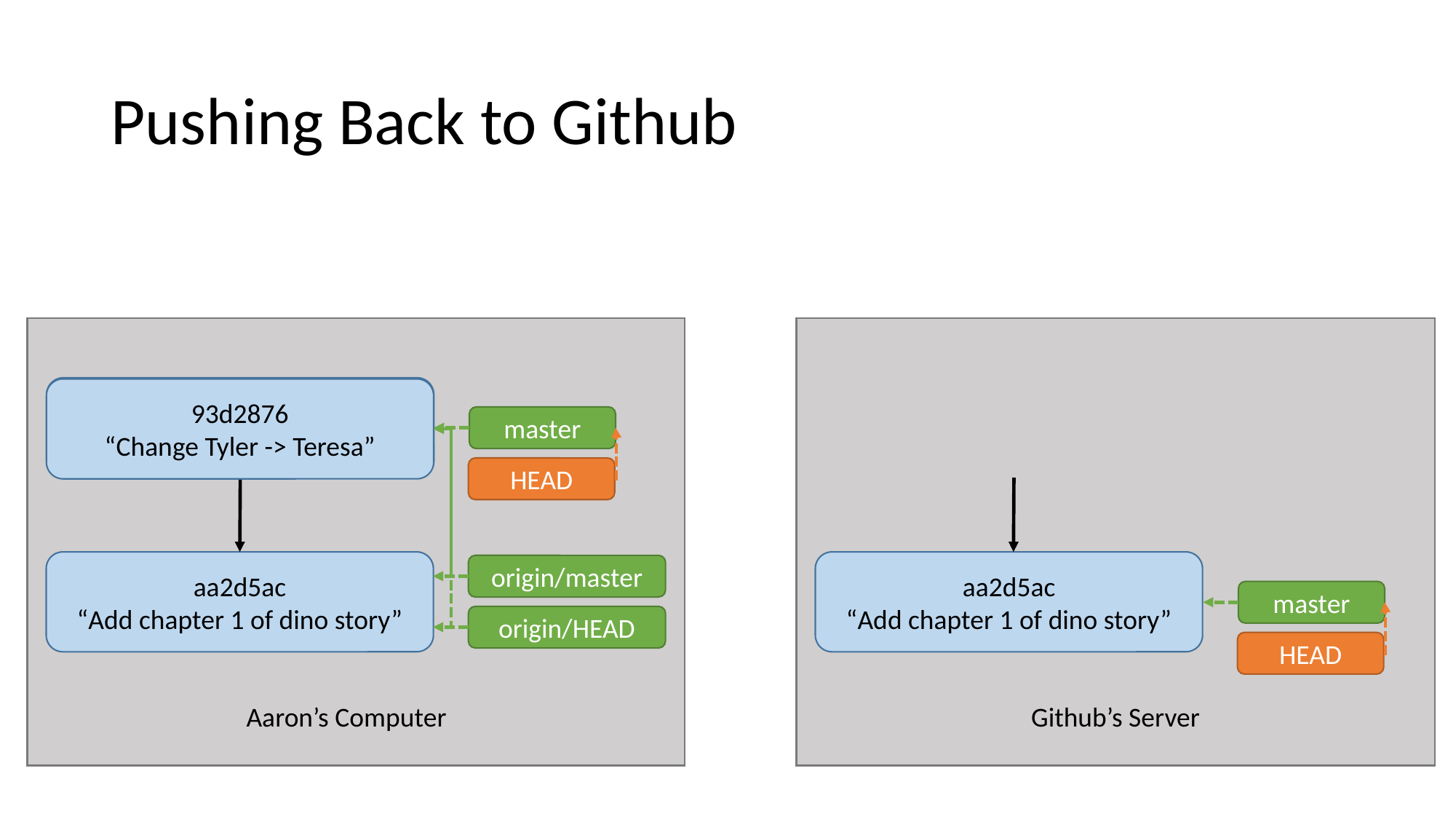

# Pushing Back to Github

93d2876
“Change Tyler -> Teresa”
93d2876
“Change Tyler -> Teresa”
master
HEAD
aa2d5ac
“Add chapter 1 of dino story”
aa2d5ac
“Add chapter 1 of dino story”
origin/master
master
HEAD
origin/HEAD
Aaron’s Computer
Github’s Server